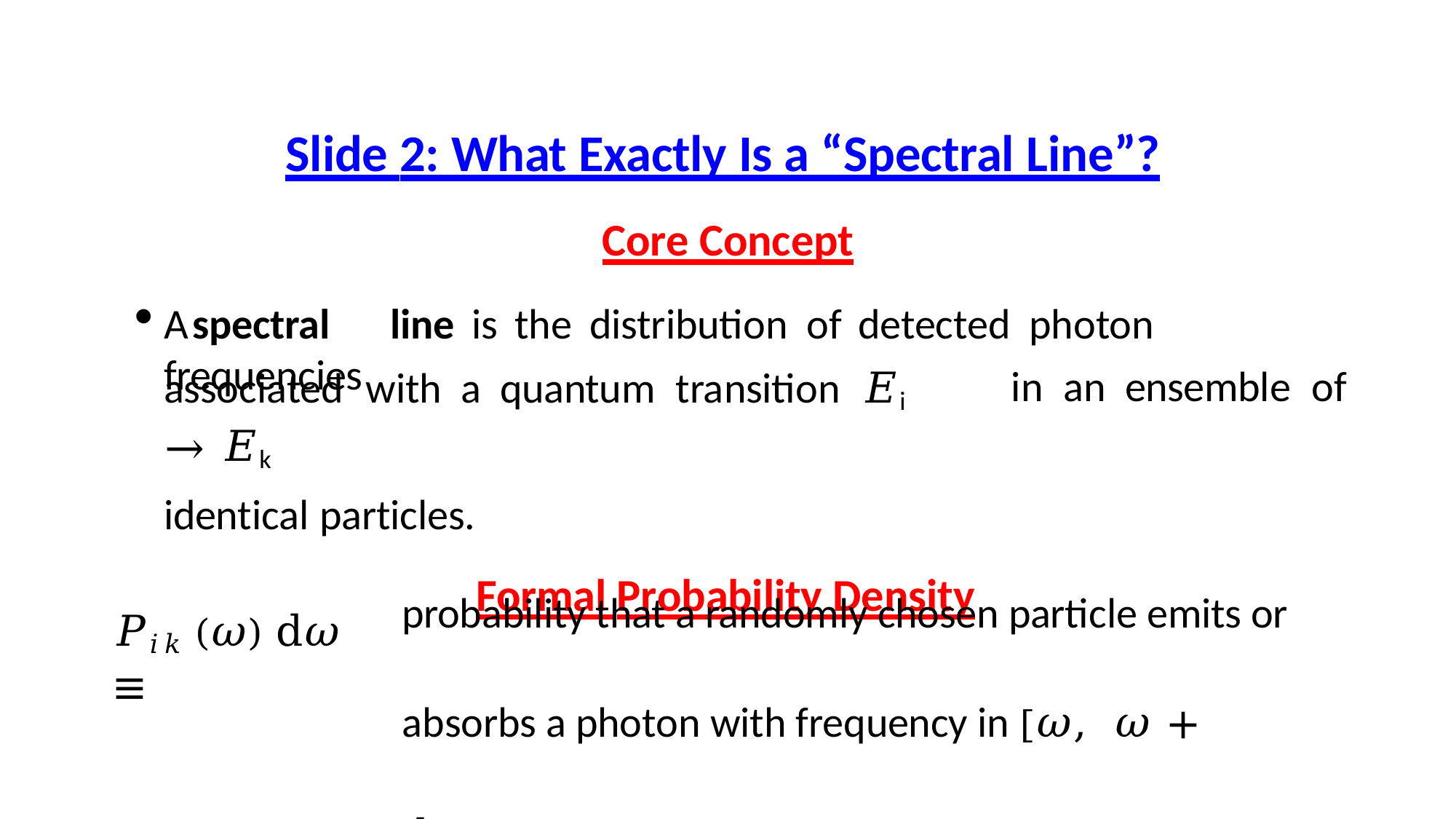

# Slide 2: What Exactly Is a “Spectral Line”?
Core Concept
A	spectral	line	is	the	distribution	of	detected	photon	frequencies
associated	with	a	quantum	transition	𝐸i  → 𝐸k
identical particles.
Formal Probability Density
in	an	ensemble	of
probability that a randomly chosen particle emits or absorbs a photon with frequency in [𝜔,  𝜔 + d𝜔].
𝑃𝑖𝑘 (𝜔) d𝜔	≡